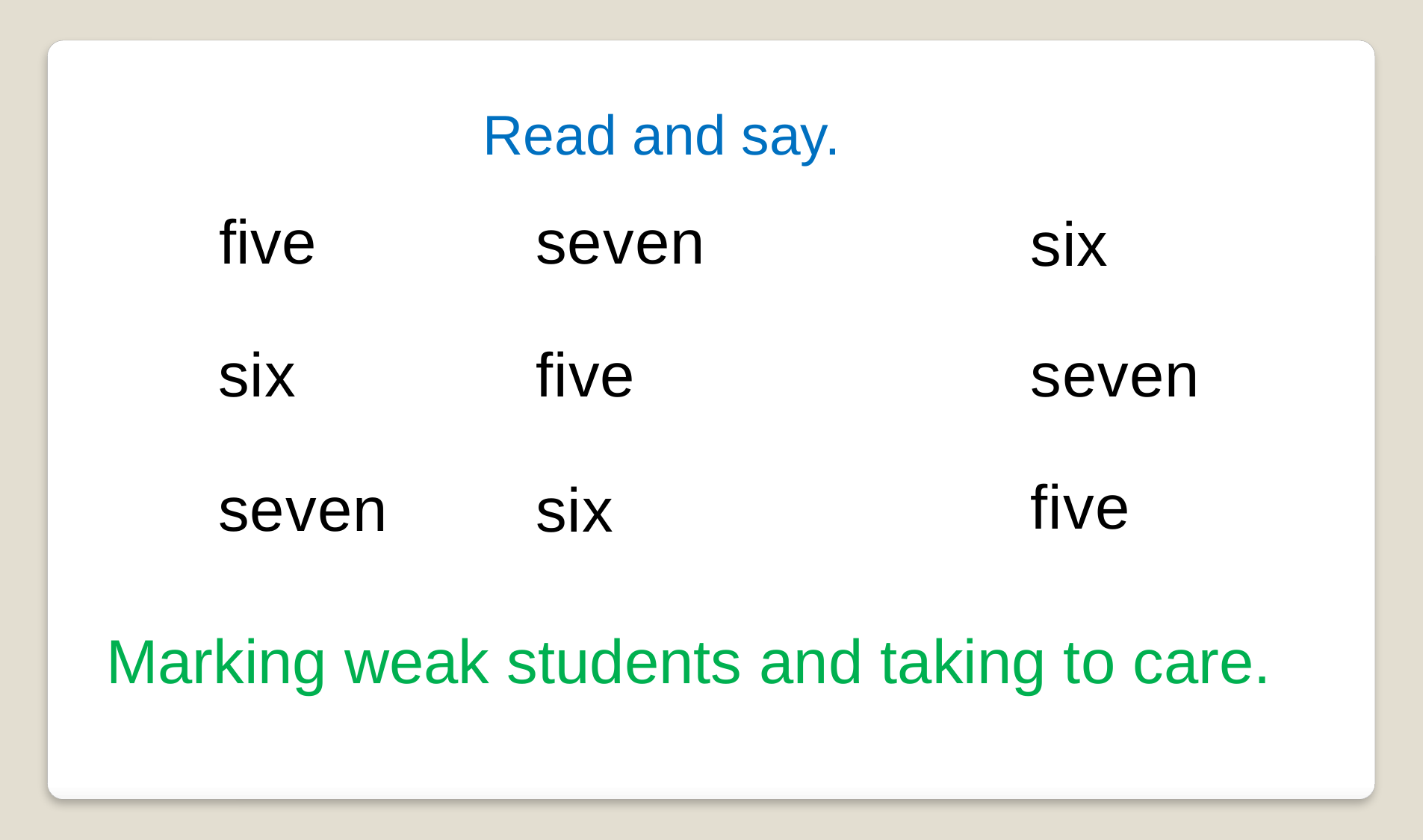

Read and say.
five
seven
six
five
seven
six
five
seven
six
Marking weak students and taking to care.